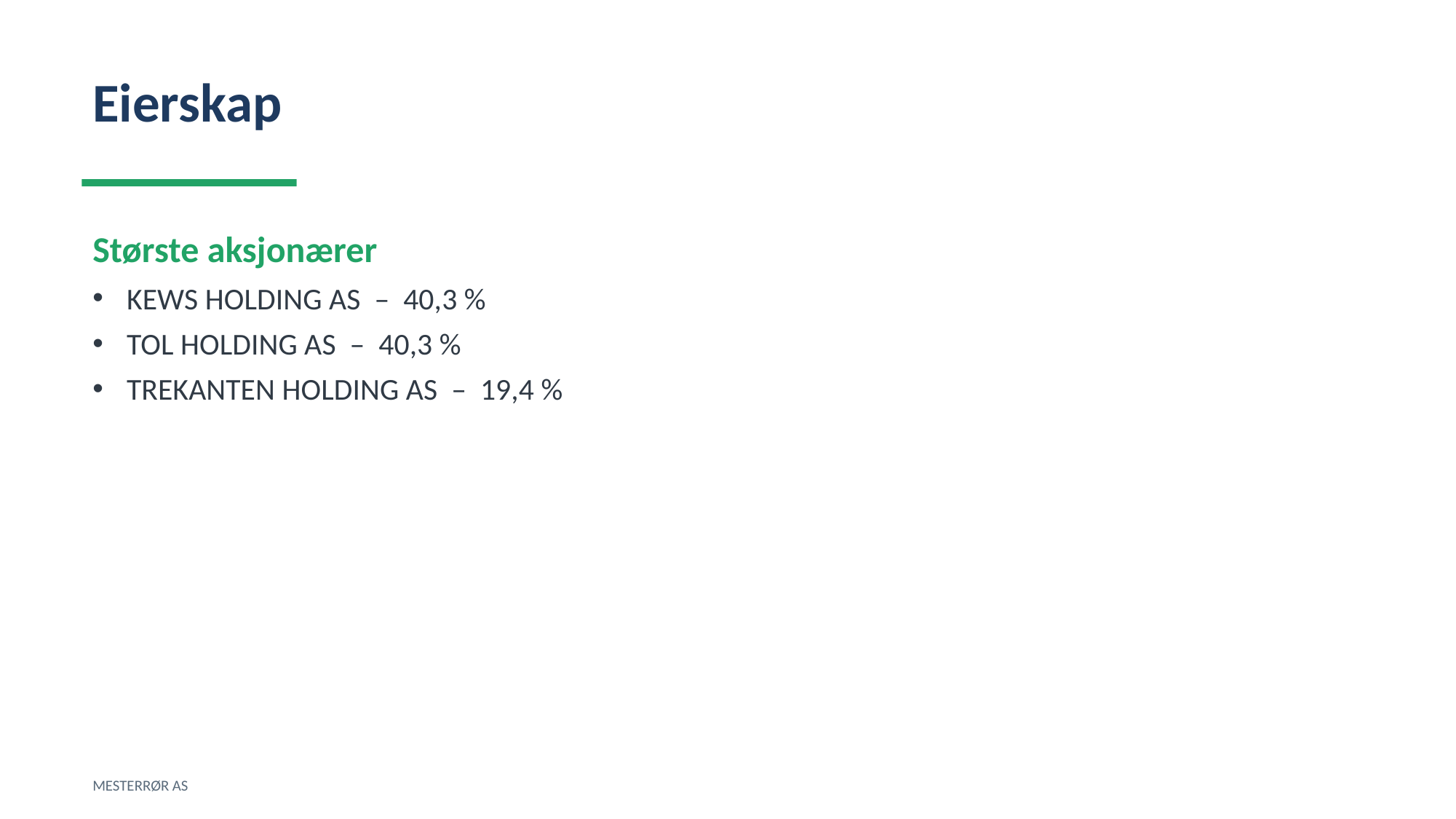

Eierskap

Største aksjonærer
KEWS HOLDING AS  –  40,3 %
TOL HOLDING AS  –  40,3 %
TREKANTEN HOLDING AS  –  19,4 %
MESTERRØR AS